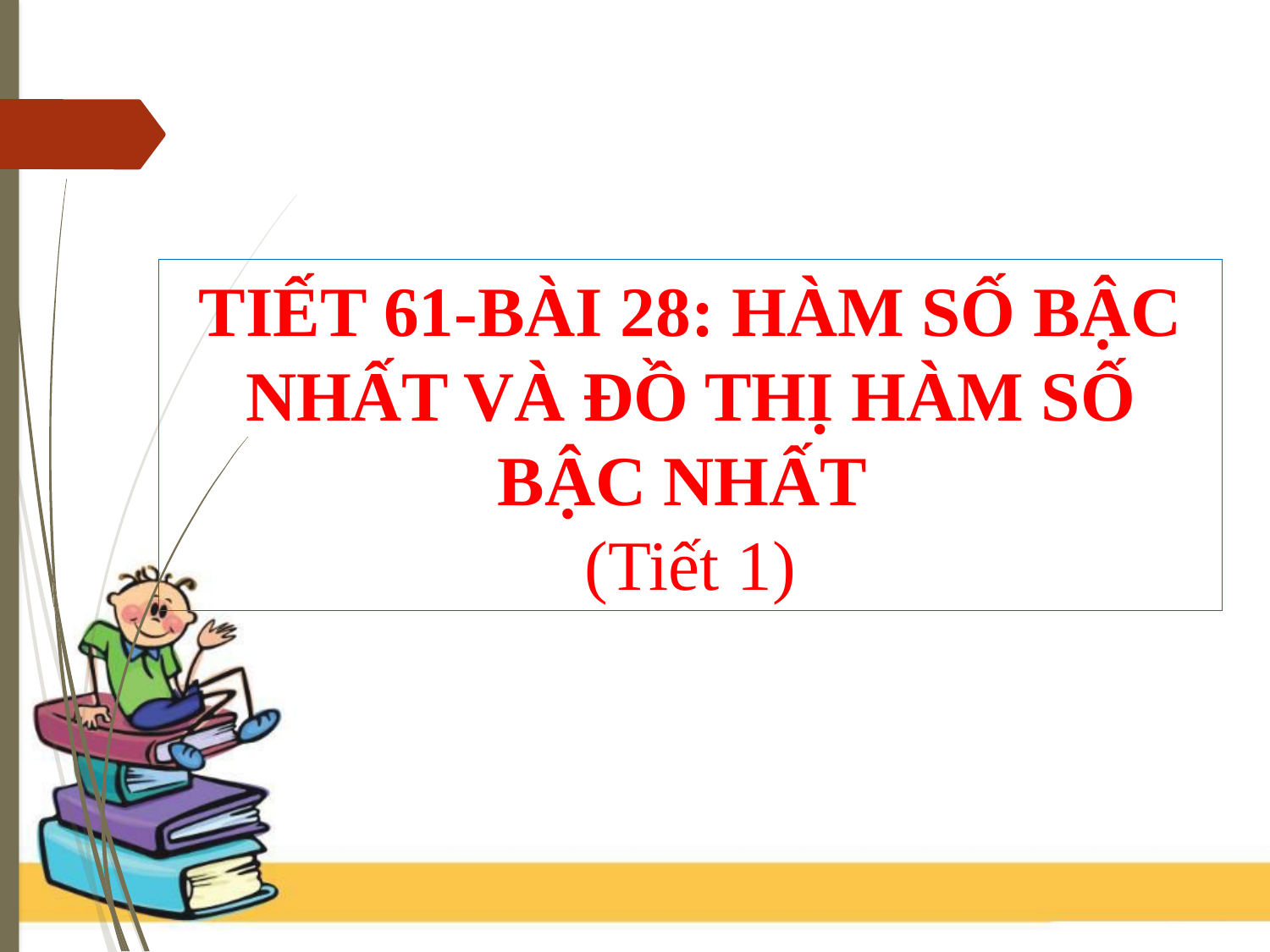

TIẾT 61-BÀI 28: HÀM SỐ BẬC NHẤT VÀ ĐỒ THỊ HÀM SỐ BẬC NHẤT
(Tiết 1)